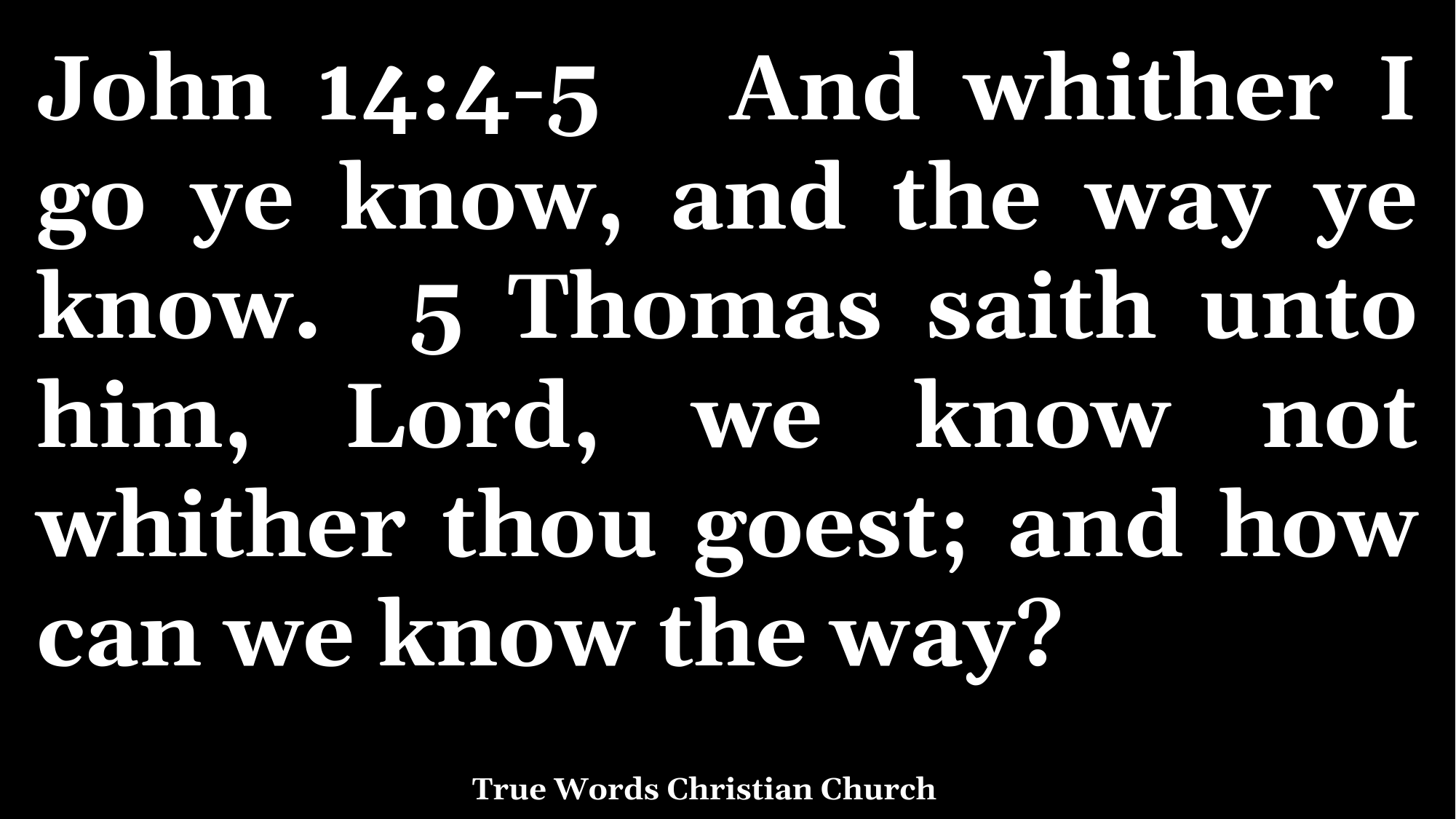

John 14:4-5   And whither I go ye know, and the way ye know.  5 Thomas saith unto him, Lord, we know not whither thou goest; and how can we know the way?
True Words Christian Church